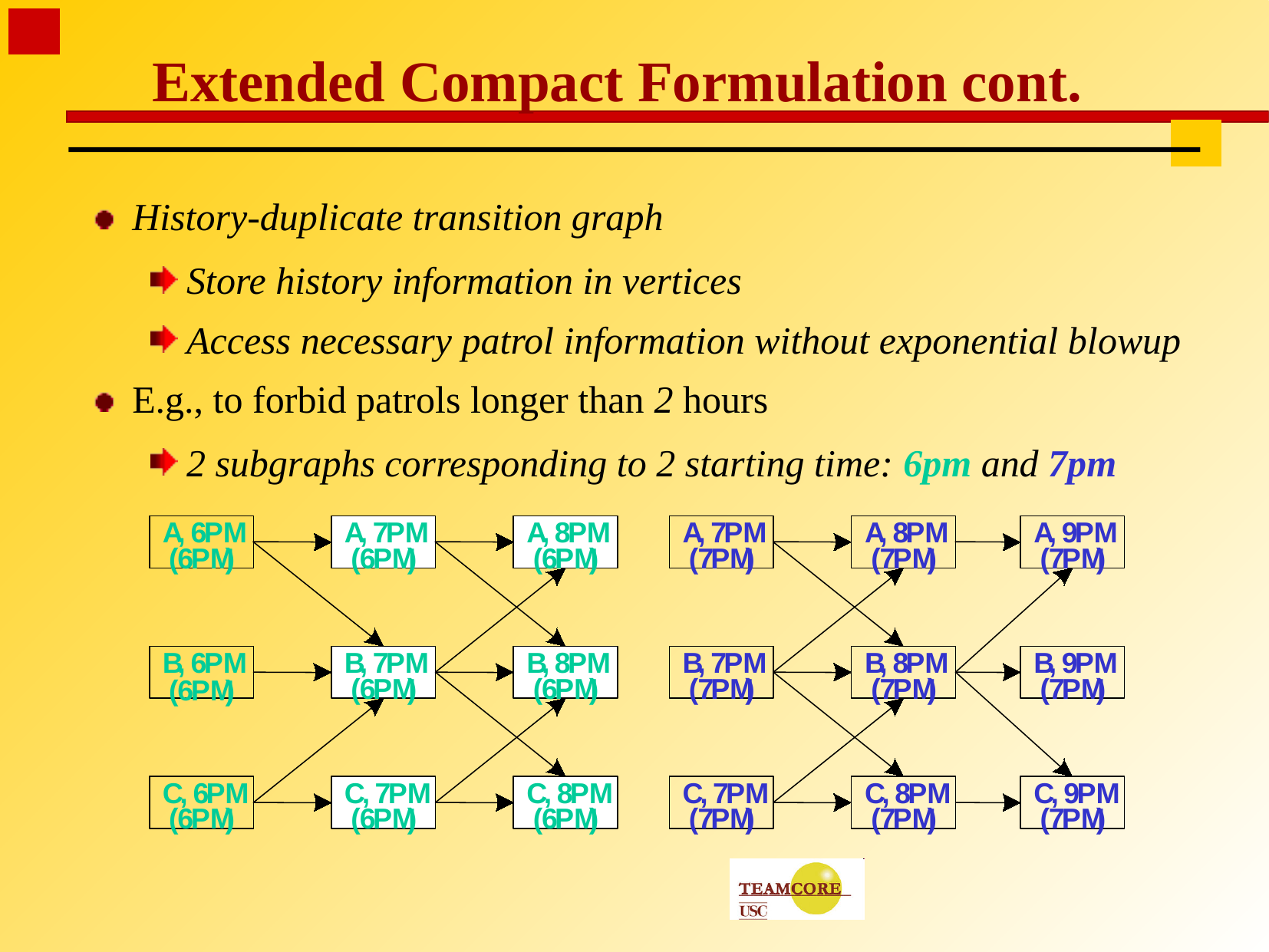

# Extended Compact Formulation cont.
History-duplicate transition graph
Store history information in vertices
Access necessary patrol information without exponential blowup
E.g., to forbid patrols longer than 2 hours
2 subgraphs corresponding to 2 starting time: 6pm and 7pm
A
,
6
PM
A
,
7
PM
A
,
8
PM
A
,
7
PM
A
,
8
PM
A
,
9
PM

(
6
PM
)
(
6
PM
)
(
6
PM
)
(
7
PM
)
(
7
PM
)
(
7
PM
)

B
,
6
PM
B
,
7
PM
B
,
8
PM
B
,
7
PM
B
,
8
PM
B
,
9
PM

(
6
PM
)
(
6
PM
)
(
7
PM
)
(
7
PM
)
(
7
PM
)

(
6
PM
)

C
,
6
PM
C
,
7
PM
C
,
8
PM
C
,
7
PM
C
,
8
PM
C
,
9
PM

(
7
PM
)
(
6
PM
)
(
6
PM
)
(
6
PM
)
(
7
PM
)
(
7
PM
)